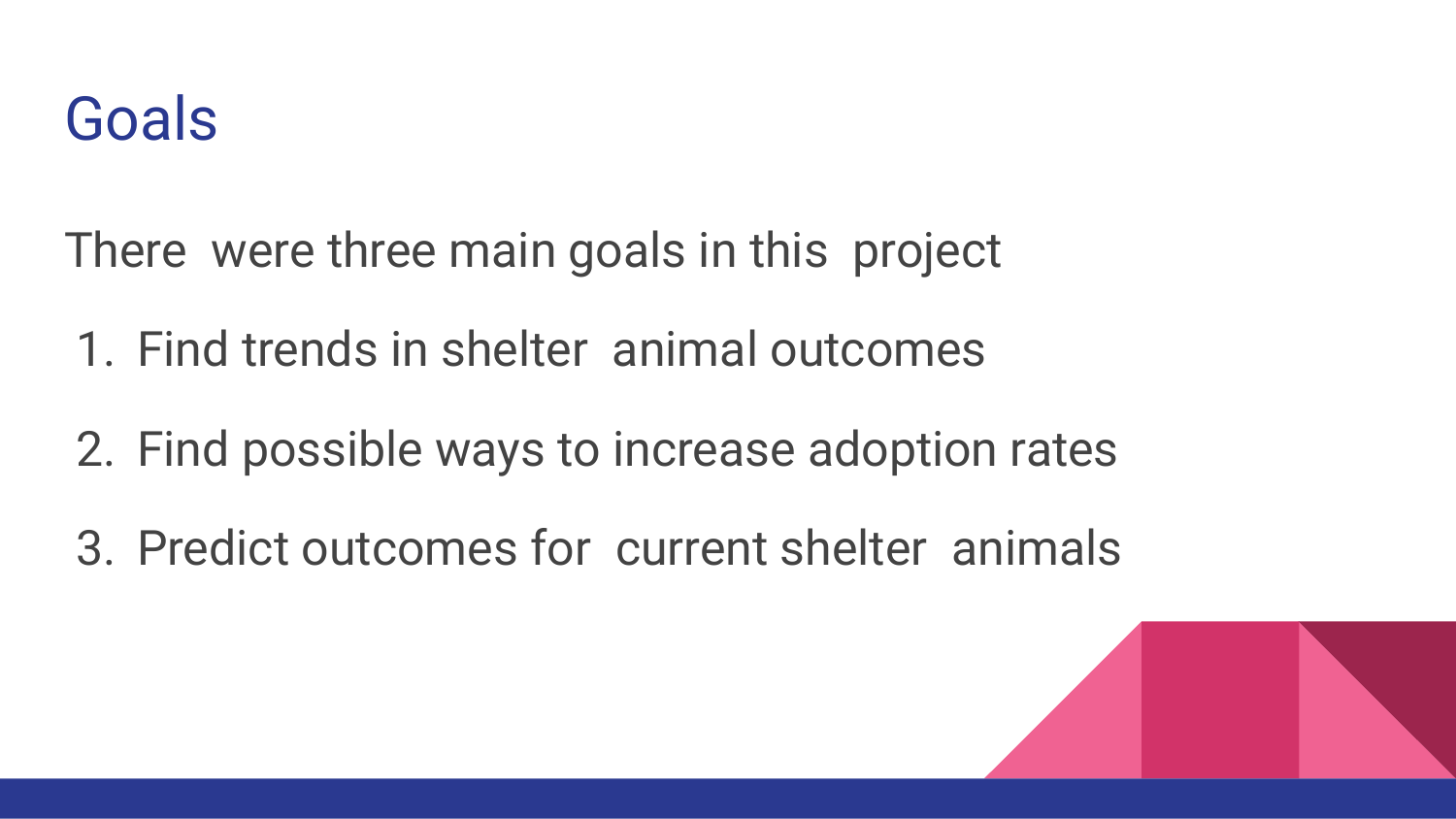

# Goals
There  were three main goals in this  project
Find trends in shelter  animal outcomes
Find possible ways to increase adoption rates
Predict outcomes for  current shelter  animals